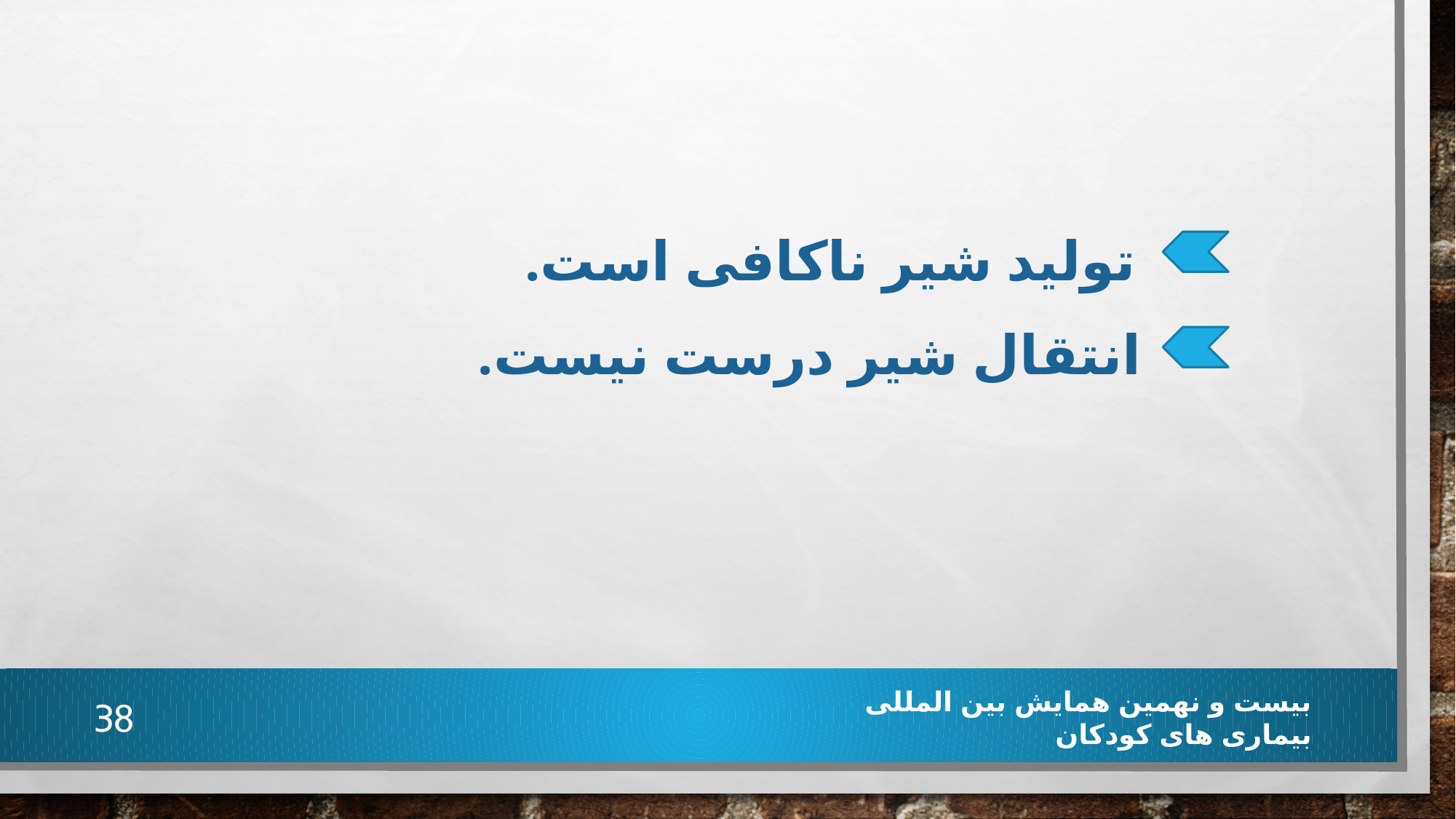

تولید شیر ناکافی است.
            انتقال شیر درست نیست.

38
بیست و نهمین همایش بین المللی بیماری های کودکان